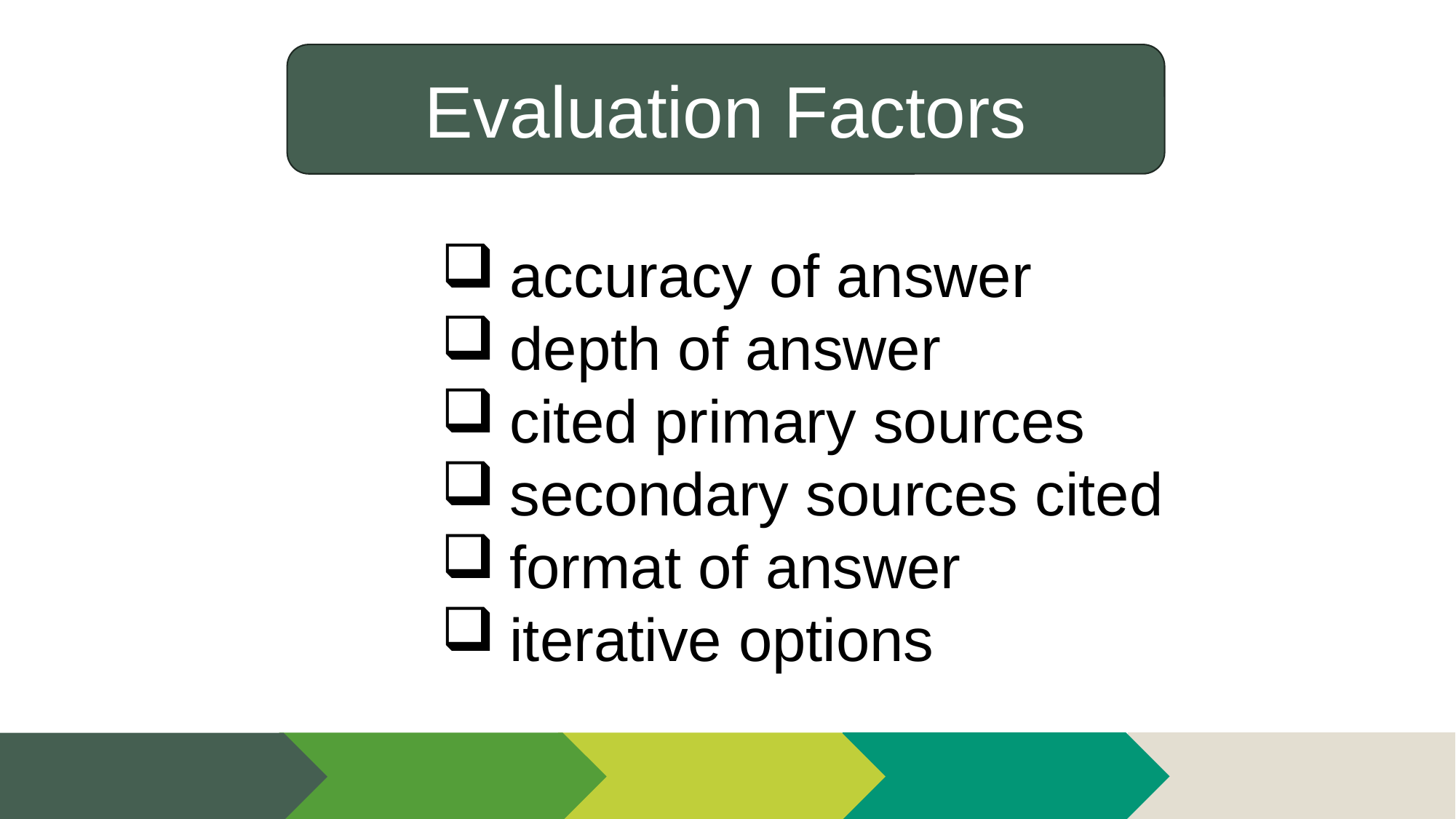

Evaluation Factors
accuracy of answer
depth of answer
cited primary sources
secondary sources cited
format of answer
iterative options